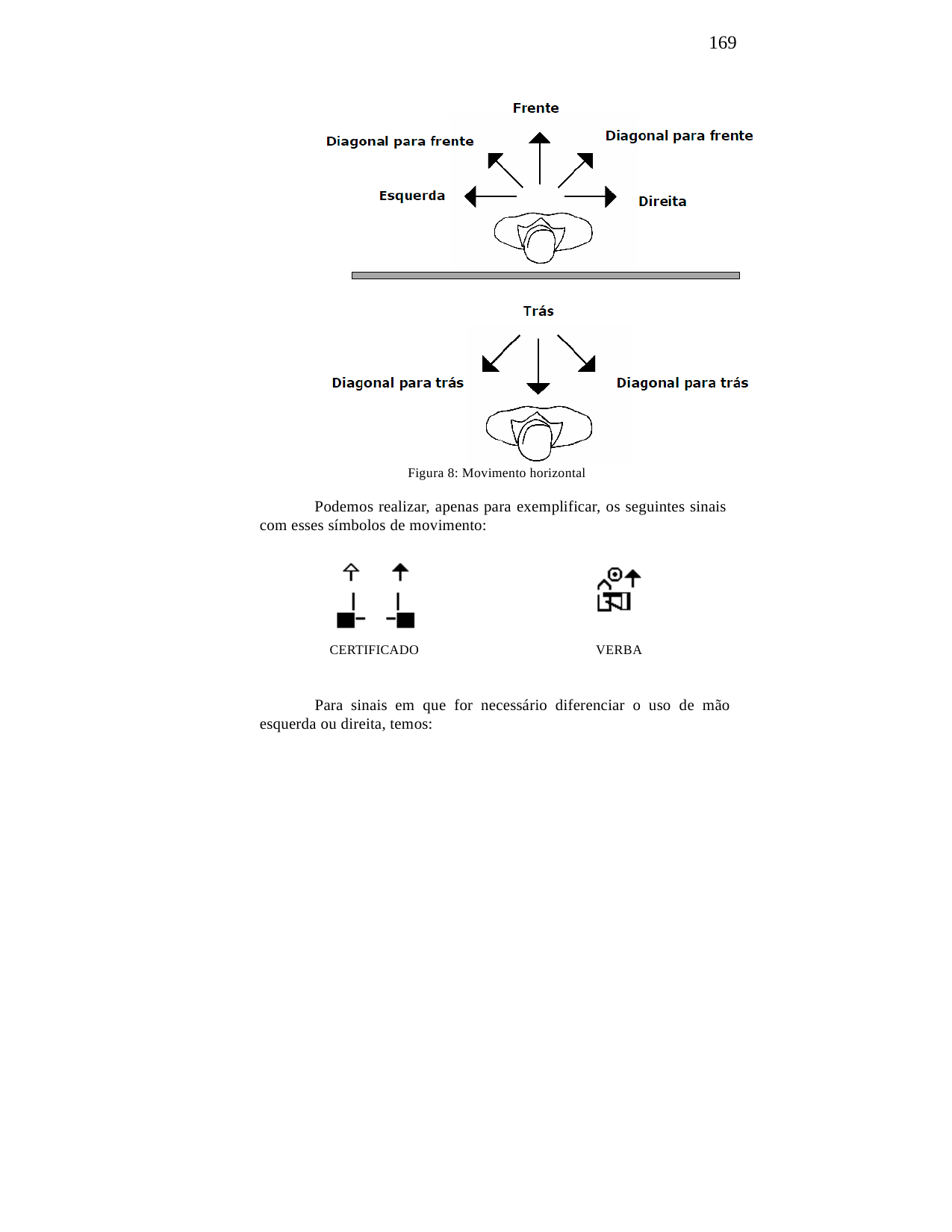

169

Figura 8: Movimento horizontal

Podemos realizar, apenas para exemplificar, os seguintes sinais com esses símbolos de movimento:

CERTIFICADO
VERBA
Para  sinais  em  que  for  necessário  diferenciar  o  uso  de  mão esquerda ou direita, temos: